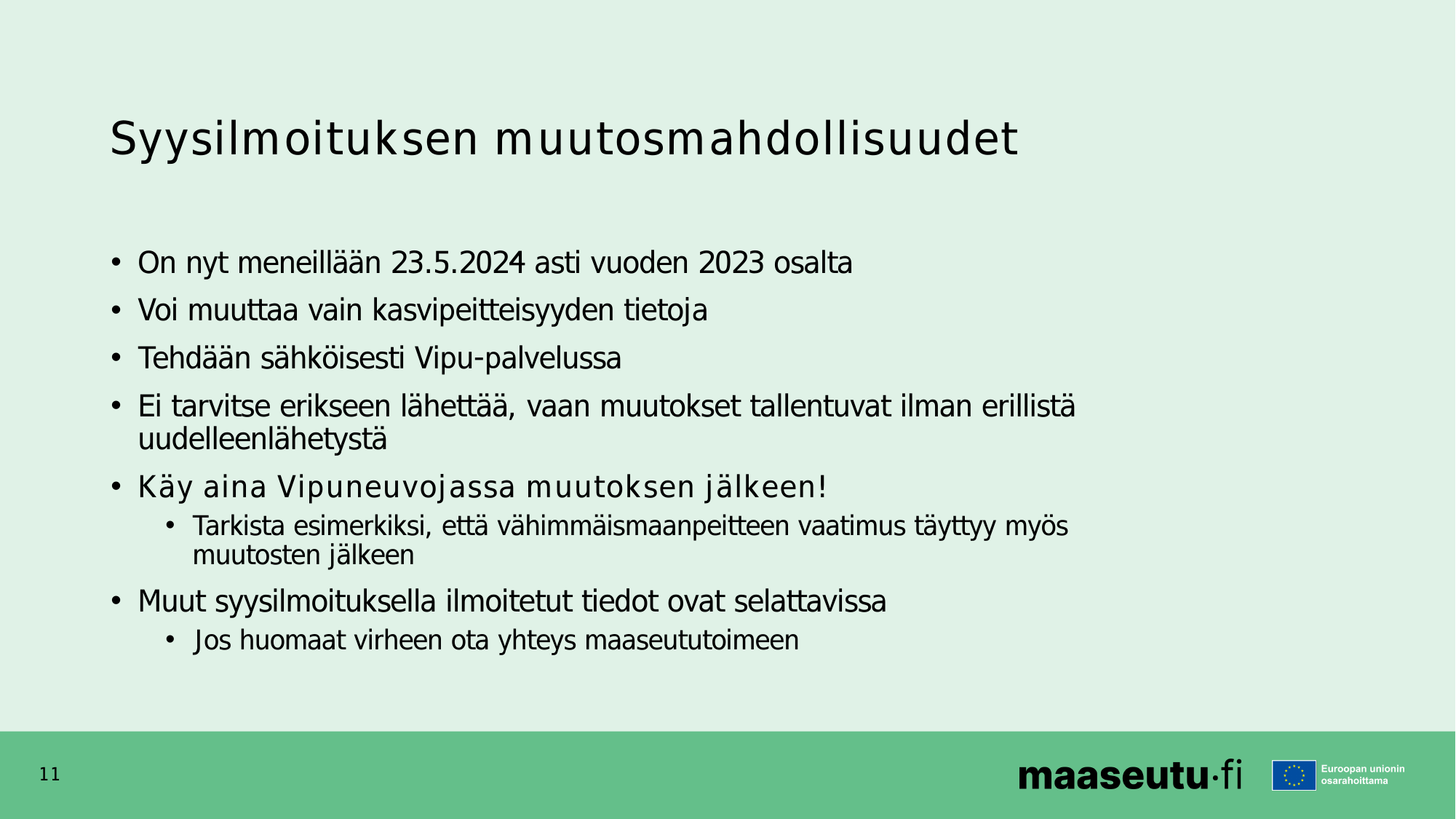

# Syysilmoituksen muutosmahdollisuudet
On nyt meneillään 23.5.2024 asti vuoden 2023 osalta
Voi muuttaa vain kasvipeitteisyyden tietoja
Tehdään sähköisesti Vipu-palvelussa
Ei tarvitse erikseen lähettää, vaan muutokset tallentuvat ilman erillistä uudelleenlähetystä
Käy aina Vipuneuvojassa muutoksen jälkeen!
Tarkista esimerkiksi, että vähimmäismaanpeitteen vaatimus täyttyy myös muutosten jälkeen
Muut syysilmoituksella ilmoitetut tiedot ovat selattavissa
Jos huomaat virheen ota yhteys maaseututoimeen